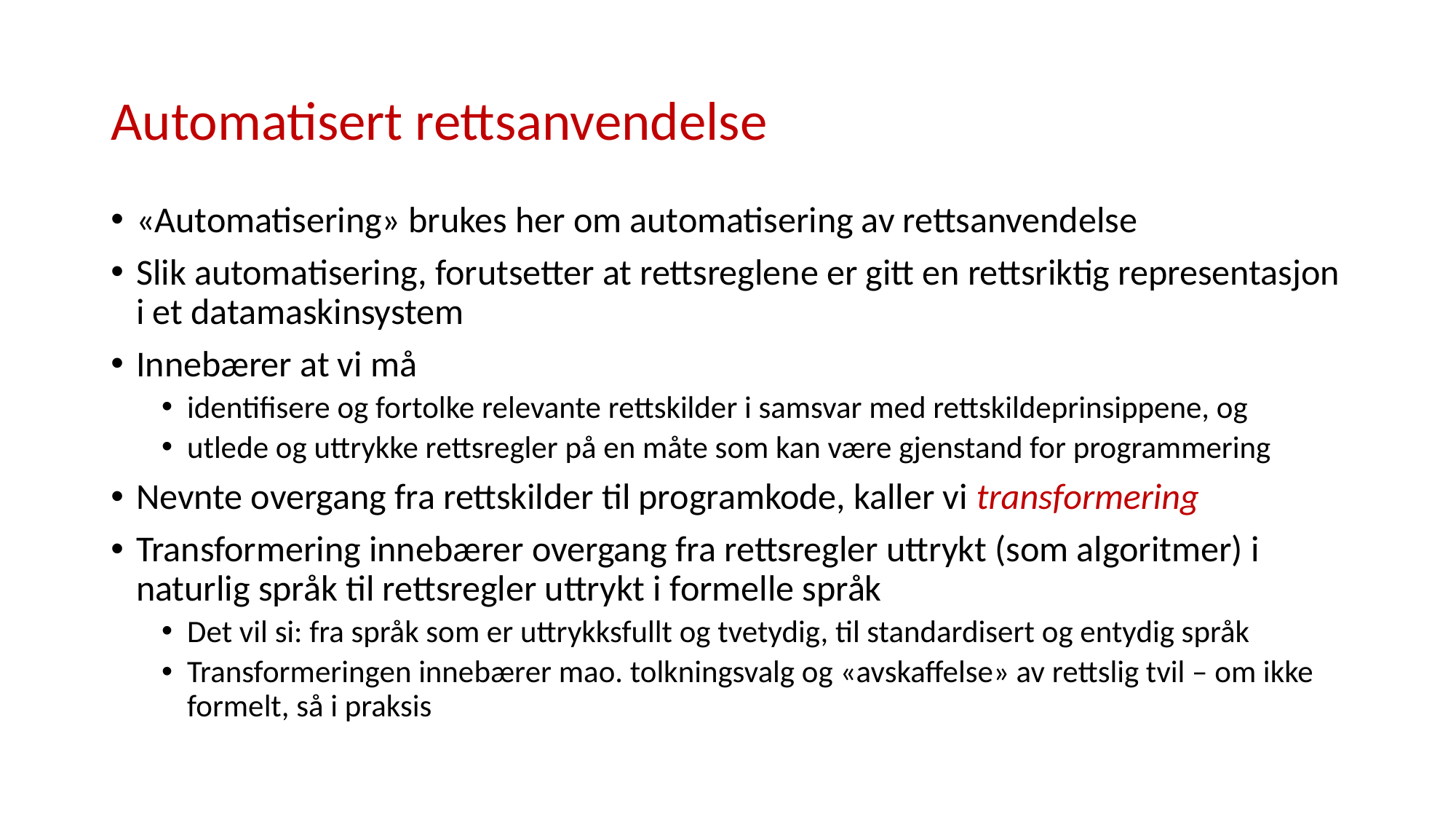

# Automatisert rettsanvendelse
«Automatisering» brukes her om automatisering av rettsanvendelse
Slik automatisering, forutsetter at rettsreglene er gitt en rettsriktig representasjon i et datamaskinsystem
Innebærer at vi må
identifisere og fortolke relevante rettskilder i samsvar med rettskildeprinsippene, og
utlede og uttrykke rettsregler på en måte som kan være gjenstand for programmering
Nevnte overgang fra rettskilder til programkode, kaller vi transformering
Transformering innebærer overgang fra rettsregler uttrykt (som algoritmer) i naturlig språk til rettsregler uttrykt i formelle språk
Det vil si: fra språk som er uttrykksfullt og tvetydig, til standardisert og entydig språk
Transformeringen innebærer mao. tolkningsvalg og «avskaffelse» av rettslig tvil – om ikke formelt, så i praksis